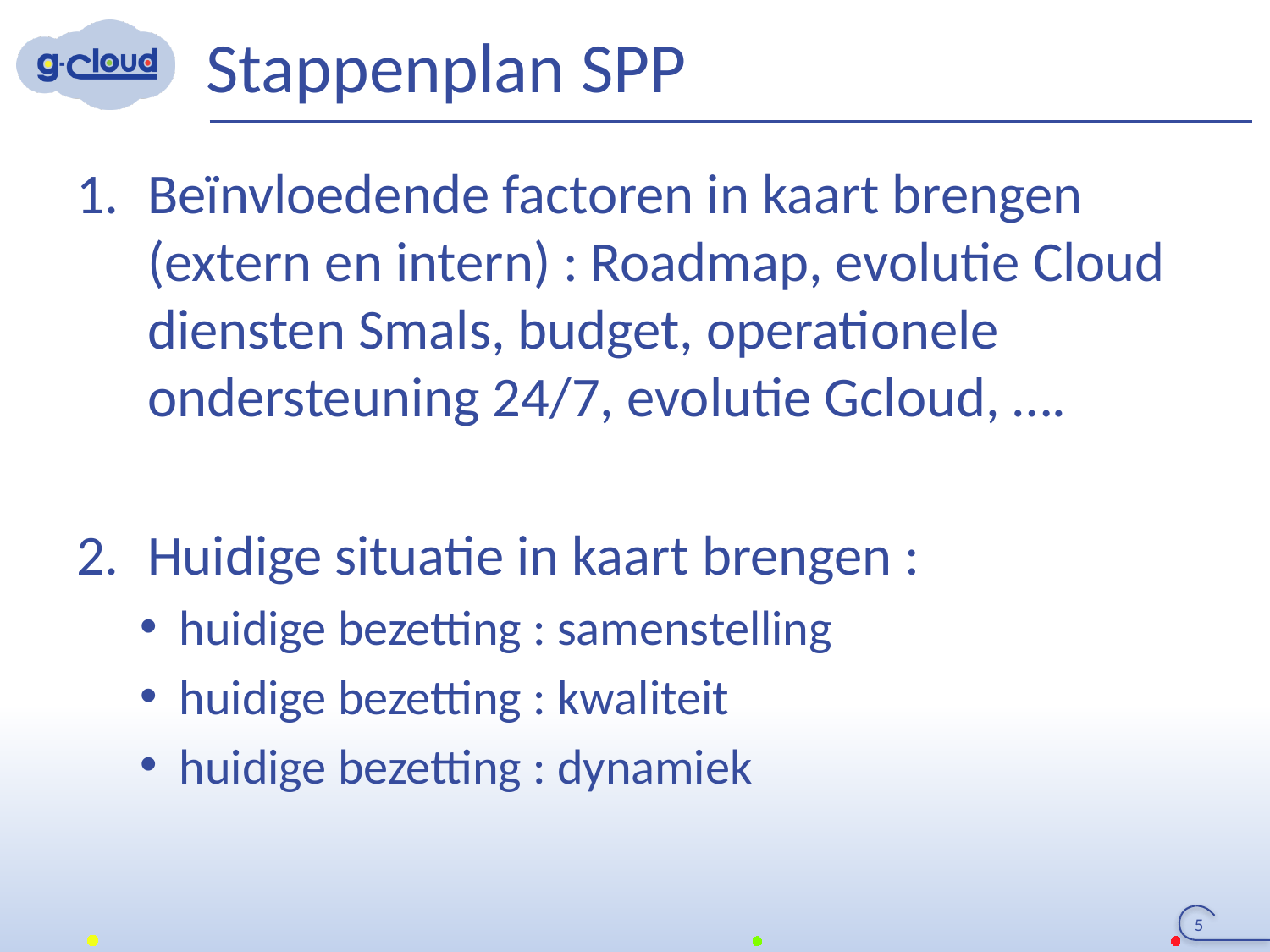

# Stappenplan SPP
Beïnvloedende factoren in kaart brengen (extern en intern) : Roadmap, evolutie Cloud diensten Smals, budget, operationele ondersteuning 24/7, evolutie Gcloud, ….

Huidige situatie in kaart brengen :
huidige bezetting : samenstelling
huidige bezetting : kwaliteit
huidige bezetting : dynamiek

5